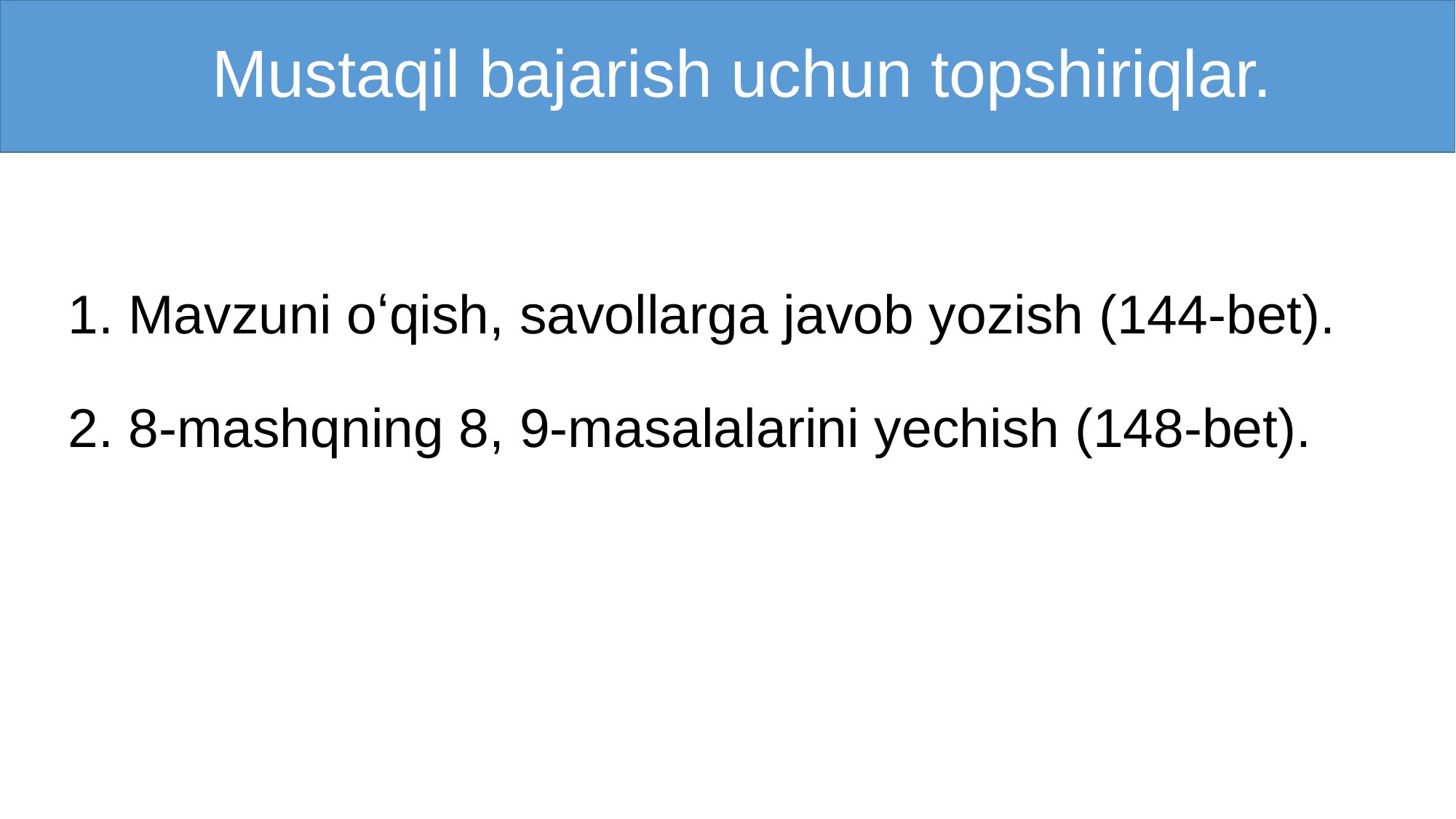

# Mustaqil bajarish uchun topshiriqlar.
1. Mavzuni oʻqish, savollarga javob yozish (144-bet).
2. 8-mashqning 8, 9-masalalarini yechish (148-bet).